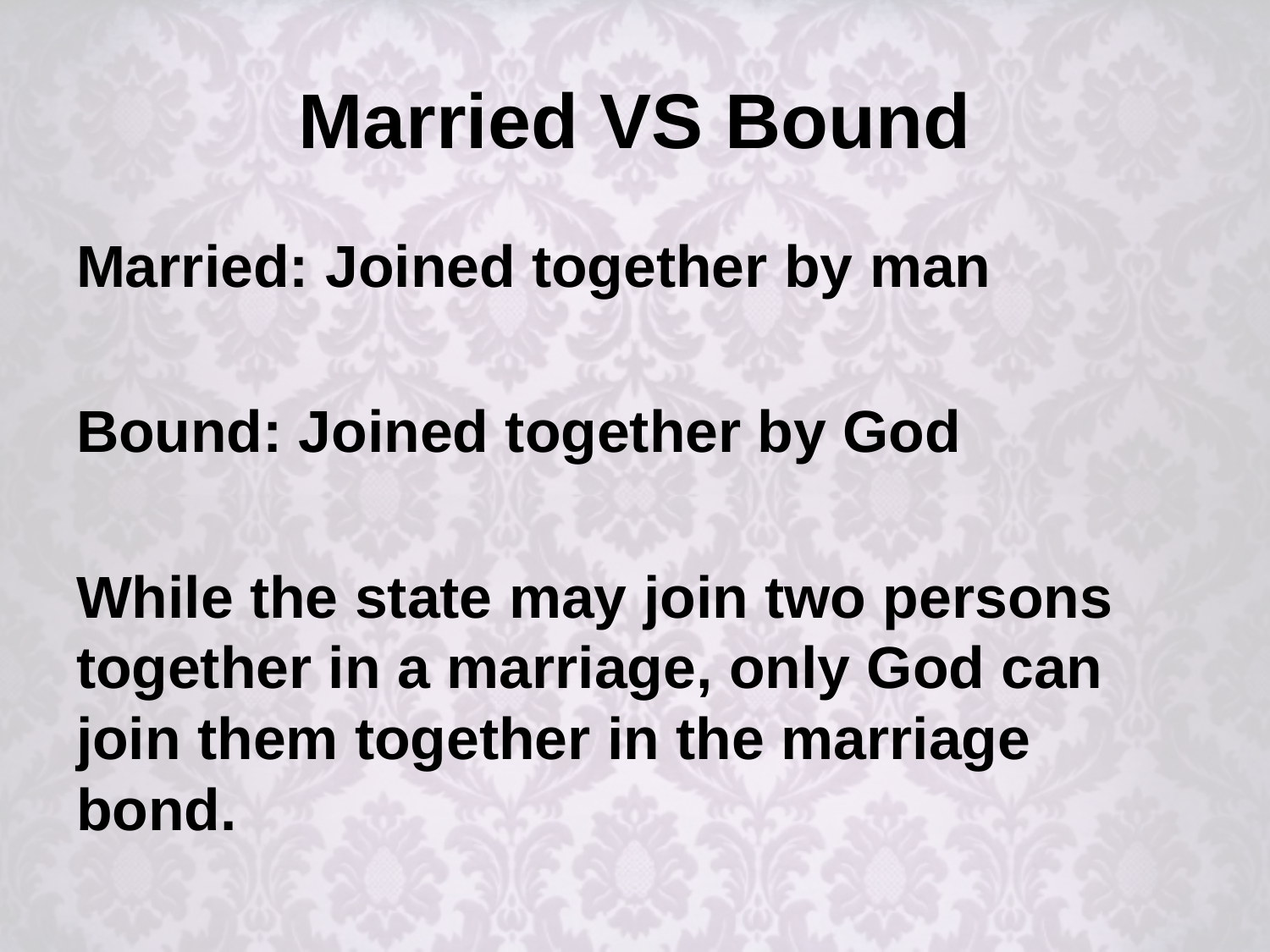

# Married VS Bound
Married: Joined together by man

Bound: Joined together by God

While the state may join two persons together in a marriage, only God can join them together in the marriage bond.